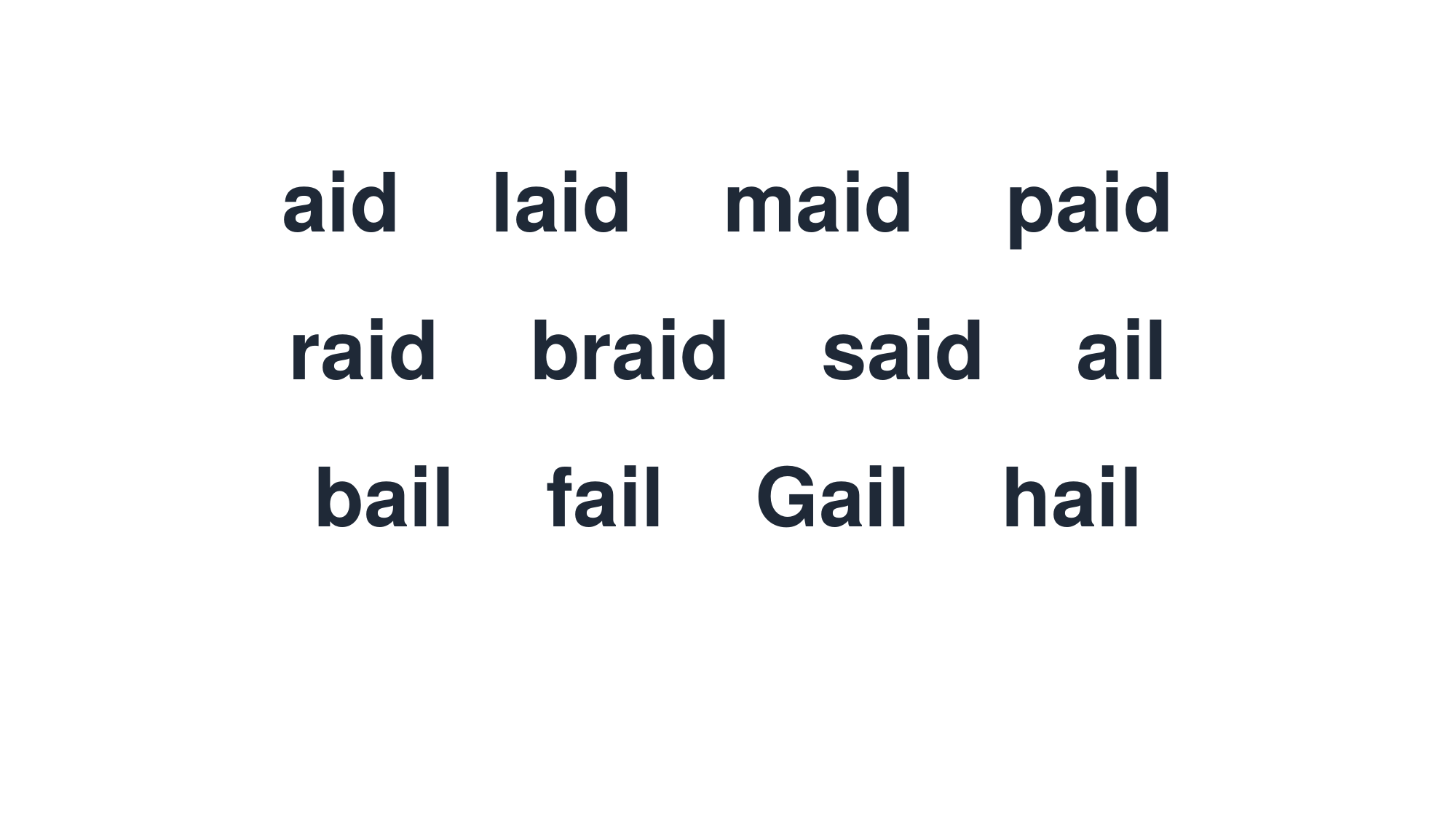

aid    laid    maid    paid
raid    braid    said    ail
bail    fail    Gail    hail